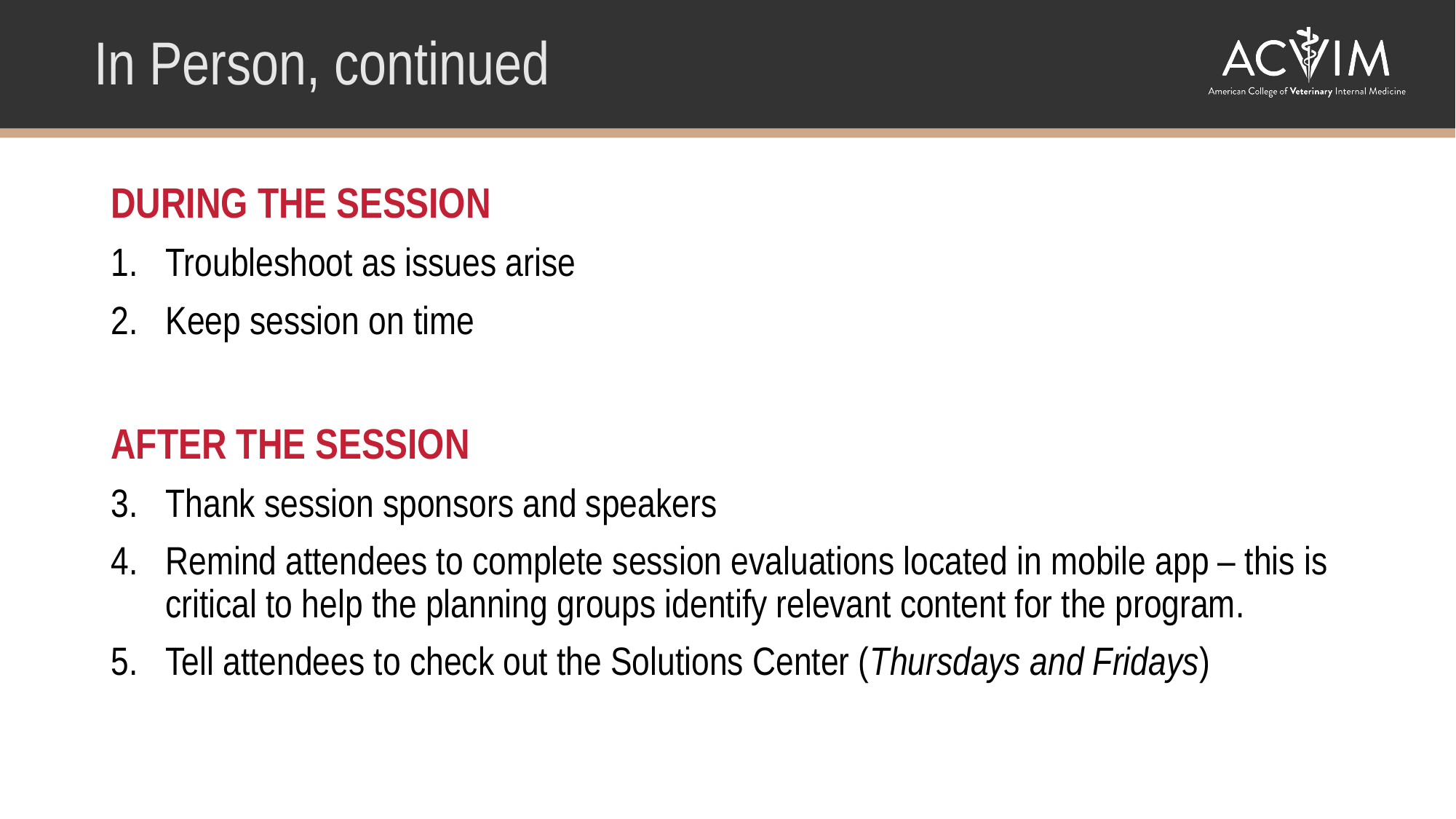

In Person, continued

DURING THE SESSION
Troubleshoot as issues arise
Keep session on time

AFTER THE SESSION
Thank session sponsors and speakers
Remind attendees to complete session evaluations located in mobile app – this is critical to help the planning groups identify relevant content for the program.
Tell attendees to check out the Solutions Center (Thursdays and Fridays)